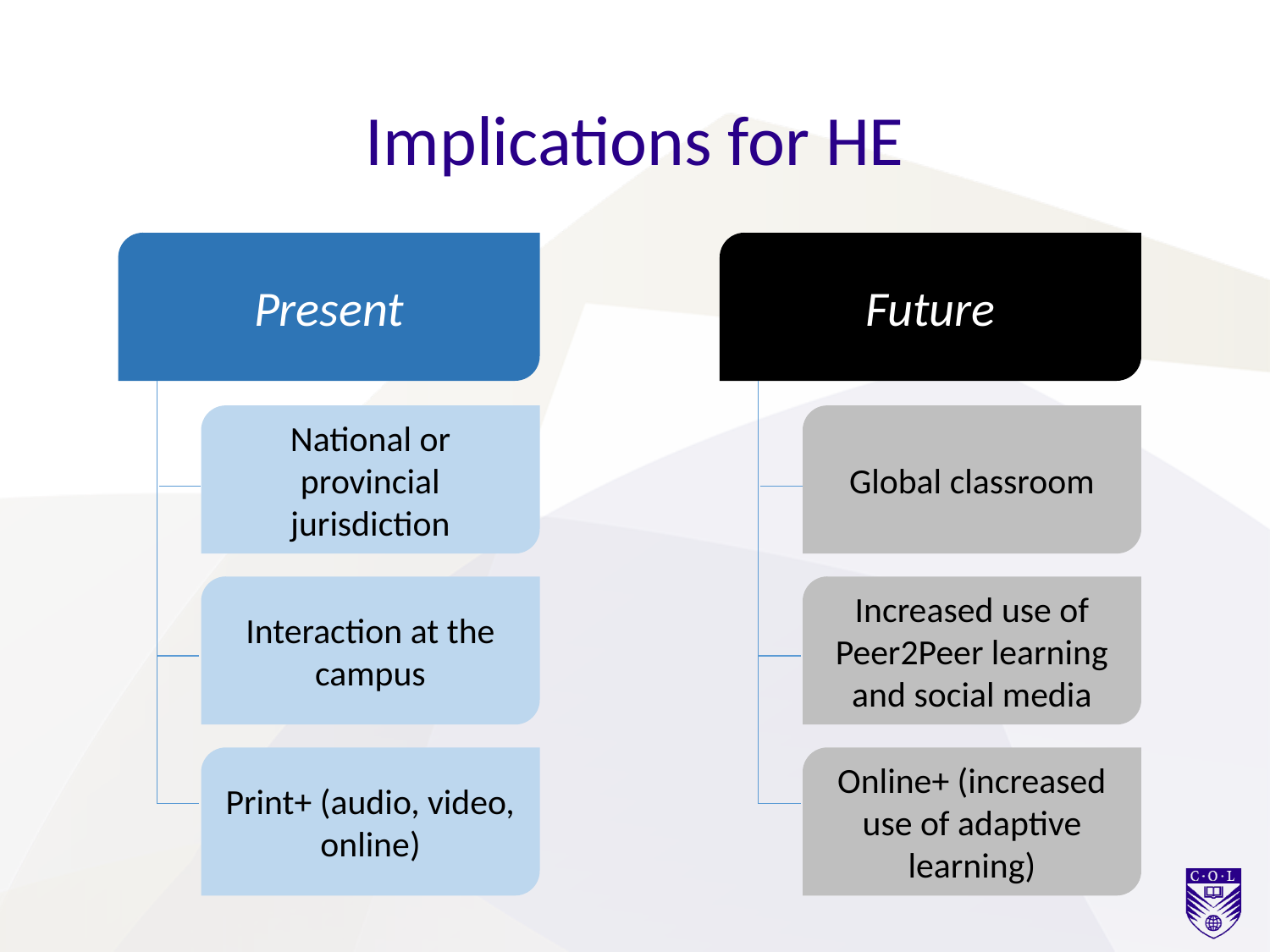

# Implications for HE
Present
Future
National or provincial jurisdiction
Global classroom
Interaction at the campus
Increased use of Peer2Peer learning and social media
Print+ (audio, video, online)
Online+ (increased use of adaptive learning)